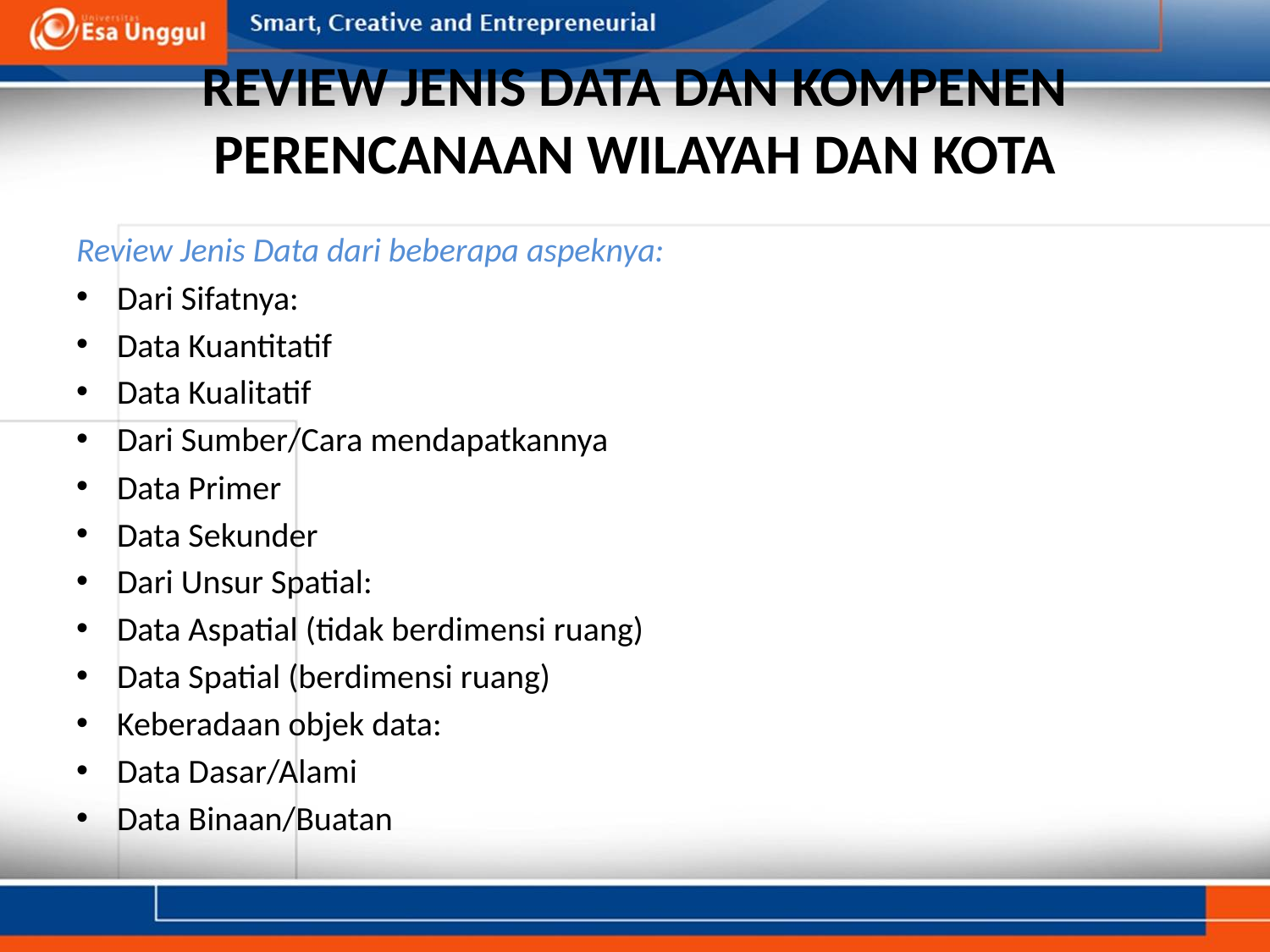

# REVIEW JENIS DATA DAN KOMPENEN PERENCANAAN WILAYAH DAN KOTA
Review Jenis Data dari beberapa aspeknya:
Dari Sifatnya:
Data Kuantitatif
Data Kualitatif
Dari Sumber/Cara mendapatkannya
Data Primer
Data Sekunder
Dari Unsur Spatial:
Data Aspatial (tidak berdimensi ruang)
Data Spatial (berdimensi ruang)
Keberadaan objek data:
Data Dasar/Alami
Data Binaan/Buatan